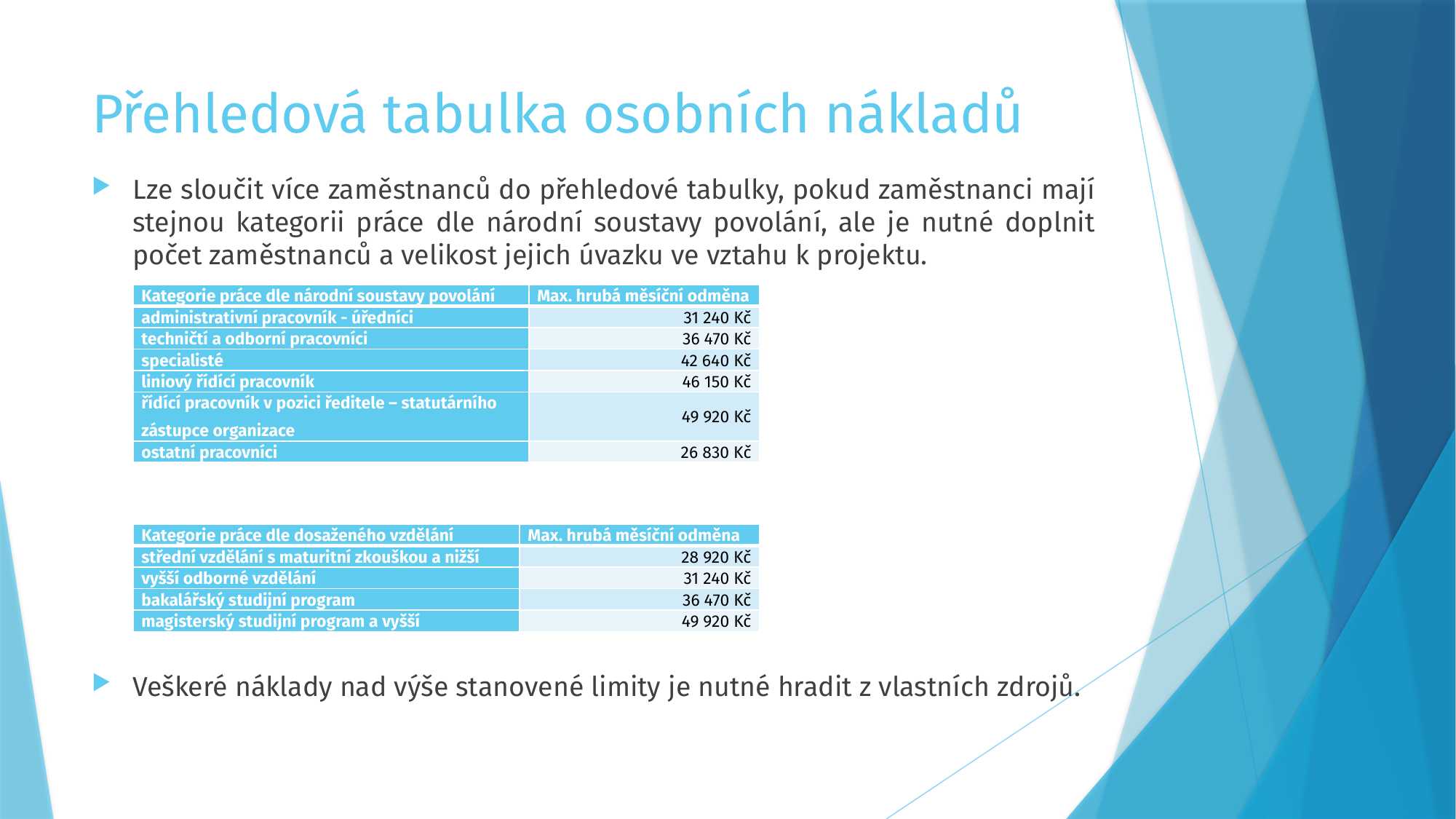

# Přehledová tabulka osobních nákladů
Lze sloučit více zaměstnanců do přehledové tabulky, pokud zaměstnanci mají stejnou kategorii práce dle národní soustavy povolání, ale je nutné doplnit počet zaměstnanců a velikost jejich úvazku ve vztahu k projektu.

Veškeré náklady nad výše stanovené limity je nutné hradit z vlastních zdrojů.

| Kategorie práce dle národní soustavy povolání | Max. hrubá měsíční odměna |
| --- | --- |
| administrativní pracovník - úředníci | 31 240 Kč |
| techničtí a odborní pracovníci | 36 470 Kč |
| specialisté | 42 640 Kč |
| liniový řídící pracovník | 46 150 Kč |
| řídící pracovník v pozici ředitele – statutárního zástupce organizace | 49 920 Kč |
| ostatní pracovníci | 26 830 Kč |
| Kategorie práce dle dosaženého vzdělání | Max. hrubá měsíční odměna |
| --- | --- |
| střední vzdělání s maturitní zkouškou a nižší | 28 920 Kč |
| vyšší odborné vzdělání | 31 240 Kč |
| bakalářský studijní program | 36 470 Kč |
| magisterský studijní program a vyšší | 49 920 Kč |